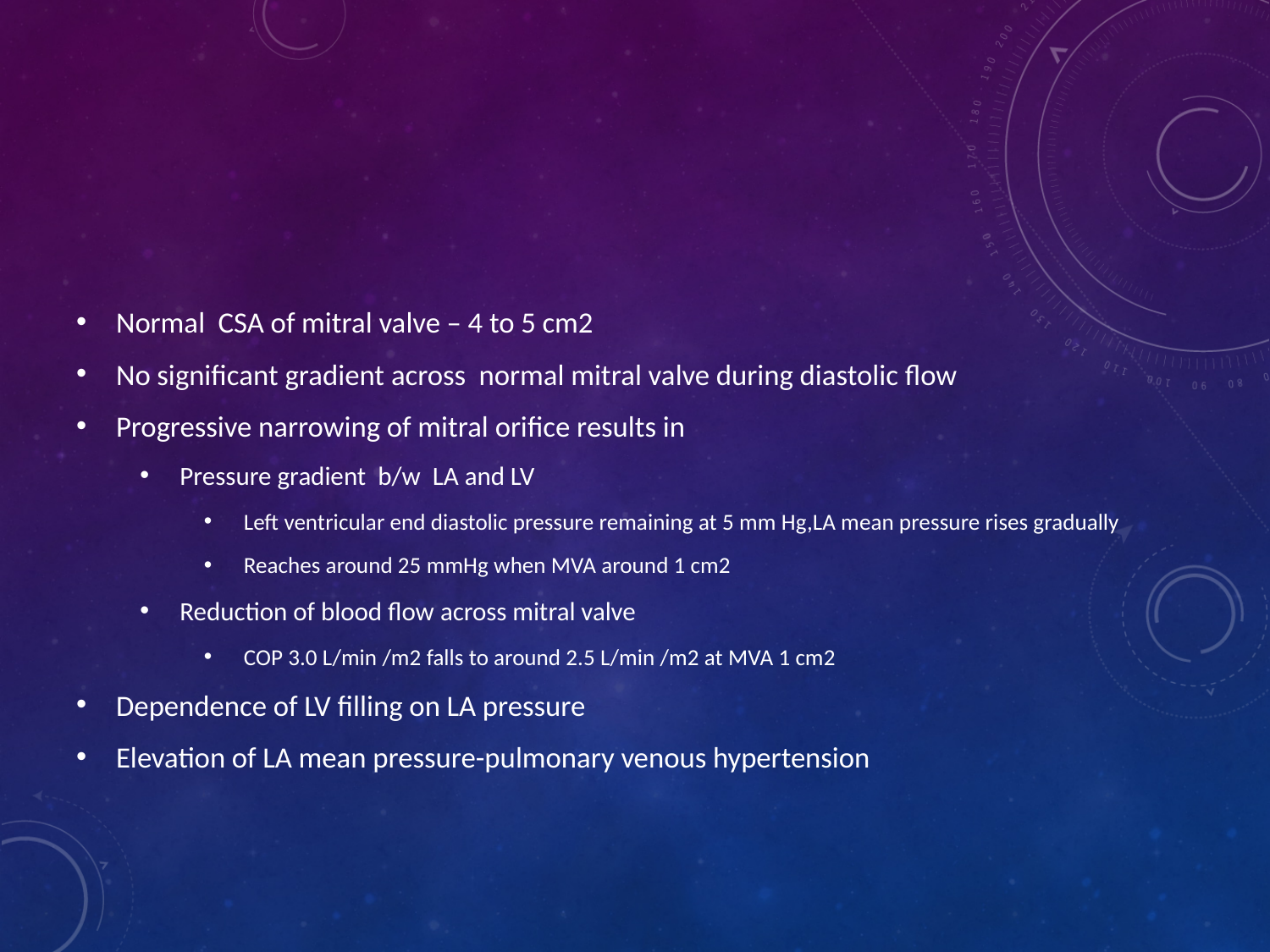

#
Normal  CSA of mitral valve – 4 to 5 cm2
No significant gradient across  normal mitral valve during diastolic flow
Progressive narrowing of mitral orifice results in
Pressure gradient  b/w  LA and LV
Left ventricular end diastolic pressure remaining at 5 mm Hg,LA mean pressure rises gradually
Reaches around 25 mmHg when MVA around 1 cm2
Reduction of blood flow across mitral valve
COP 3.0 L/min /m2 falls to around 2.5 L/min /m2 at MVA 1 cm2
Dependence of LV filling on LA pressure
Elevation of LA mean pressure-pulmonary venous hypertension